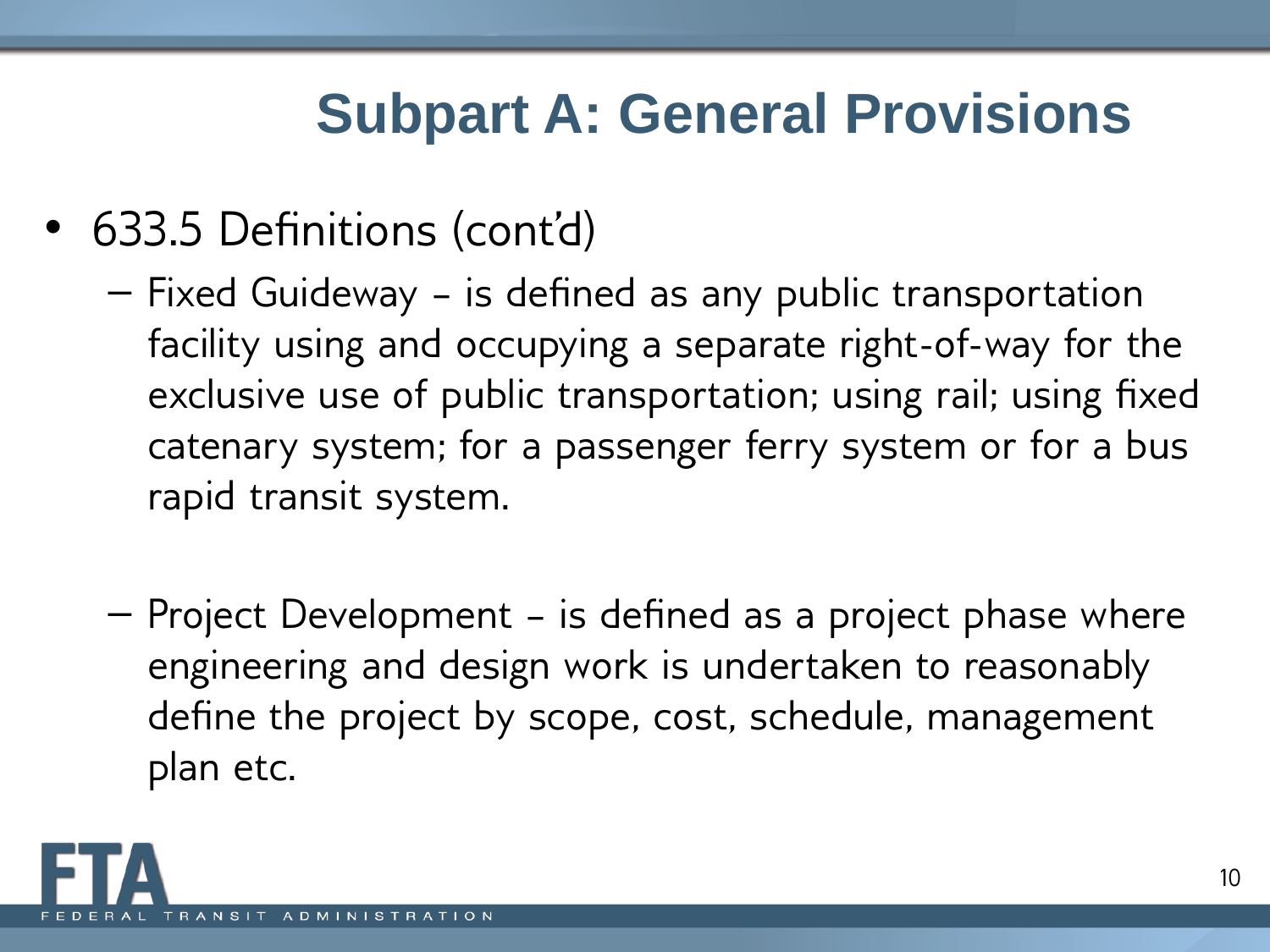

10
# Subpart A: General Provisions
633.5 Definitions (cont’d)
Fixed Guideway – is defined as any public transportation facility using and occupying a separate right-of-way for the exclusive use of public transportation; using rail; using fixed catenary system; for a passenger ferry system or for a bus rapid transit system.

Project Development – is defined as a project phase where engineering and design work is undertaken to reasonably define the project by scope, cost, schedule, management plan etc.